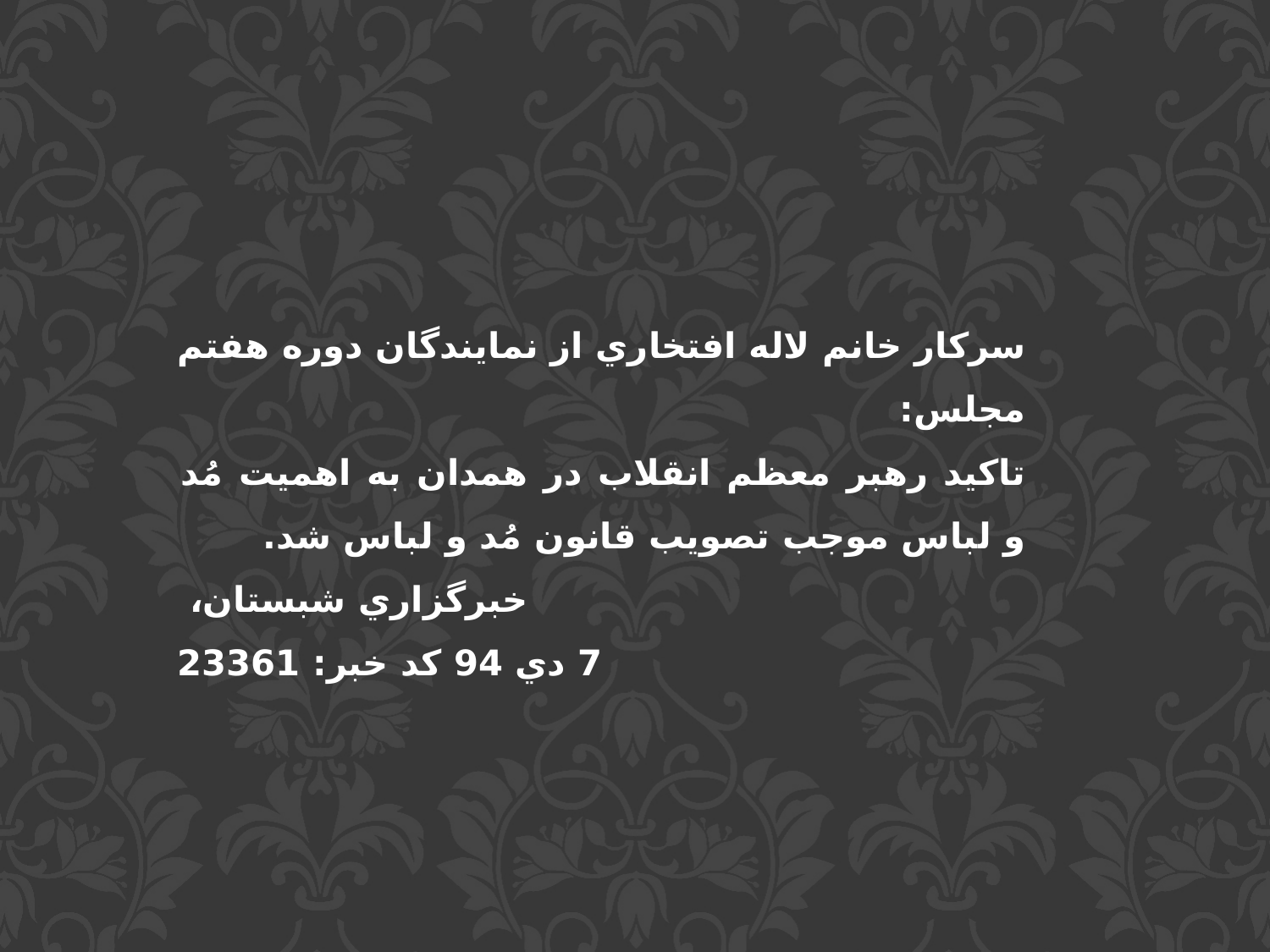

ﺳﺮﮐﺎر ﺧﺎﻧﻢ ﻻﻟﻪ اﻓﺘﺨﺎري از نمایندگان دوره هفتم مجلس:
ﺗﺎﮐﯿﺪ رﻫﺒﺮ ﻣﻌﻈﻢ اﻧﻘﻼب در ﻫﻤﺪان ﺑﻪ اﻫﻤﯿﺖ ﻣُﺪ و ﻟﺒﺎس ﻣﻮﺟﺐ ﺗﺼﻮﯾﺐ ﻗﺎﻧﻮن ﻣُﺪ و ﻟﺒﺎس ﺷﺪ.
ﺧﺒﺮﮔﺰاري ﺷﺒﺴﺘﺎن،
7 دي 94 ﮐﺪ ﺧﺒﺮ: 23361